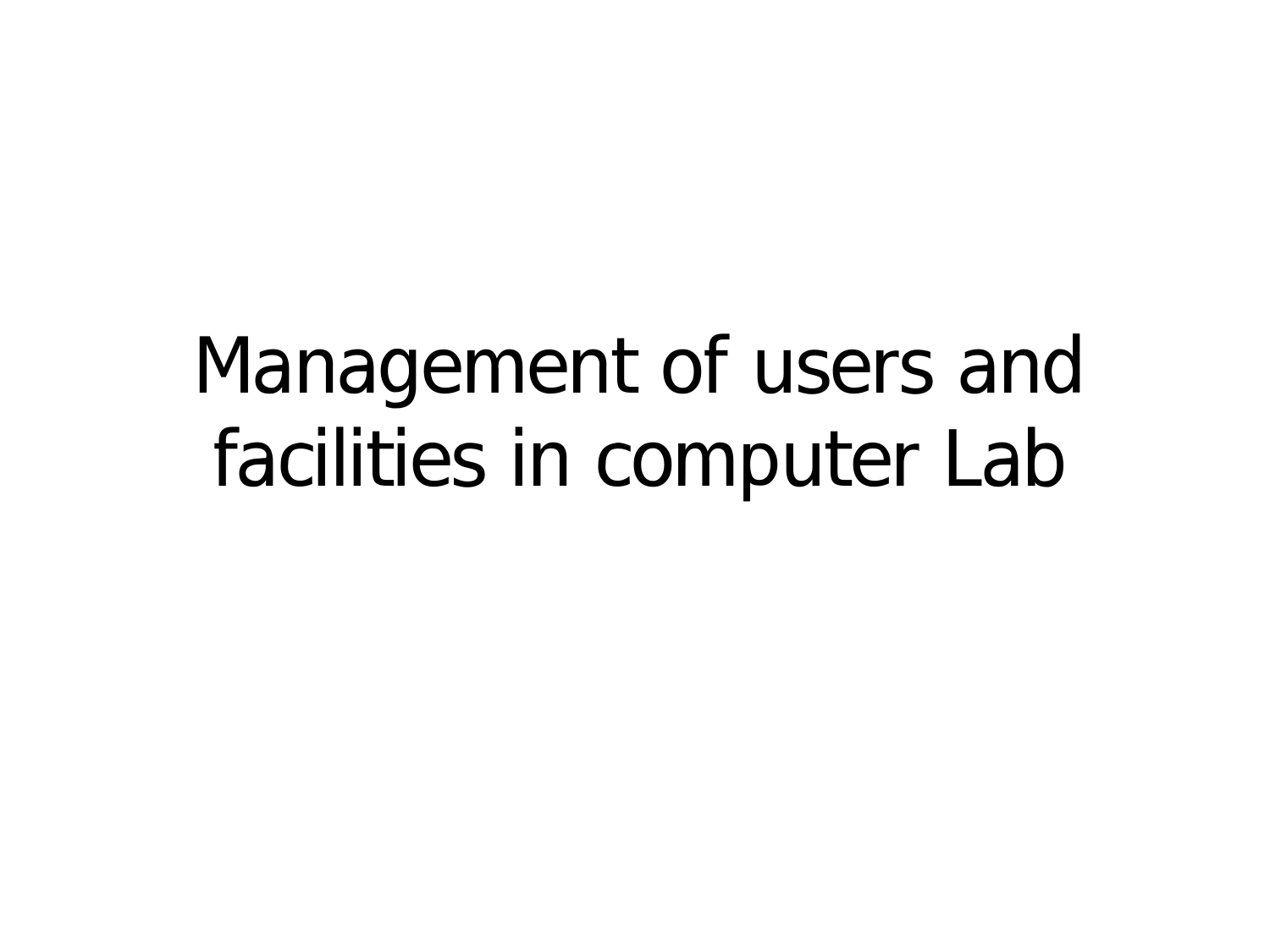

# Management of users and facilities in computer Lab